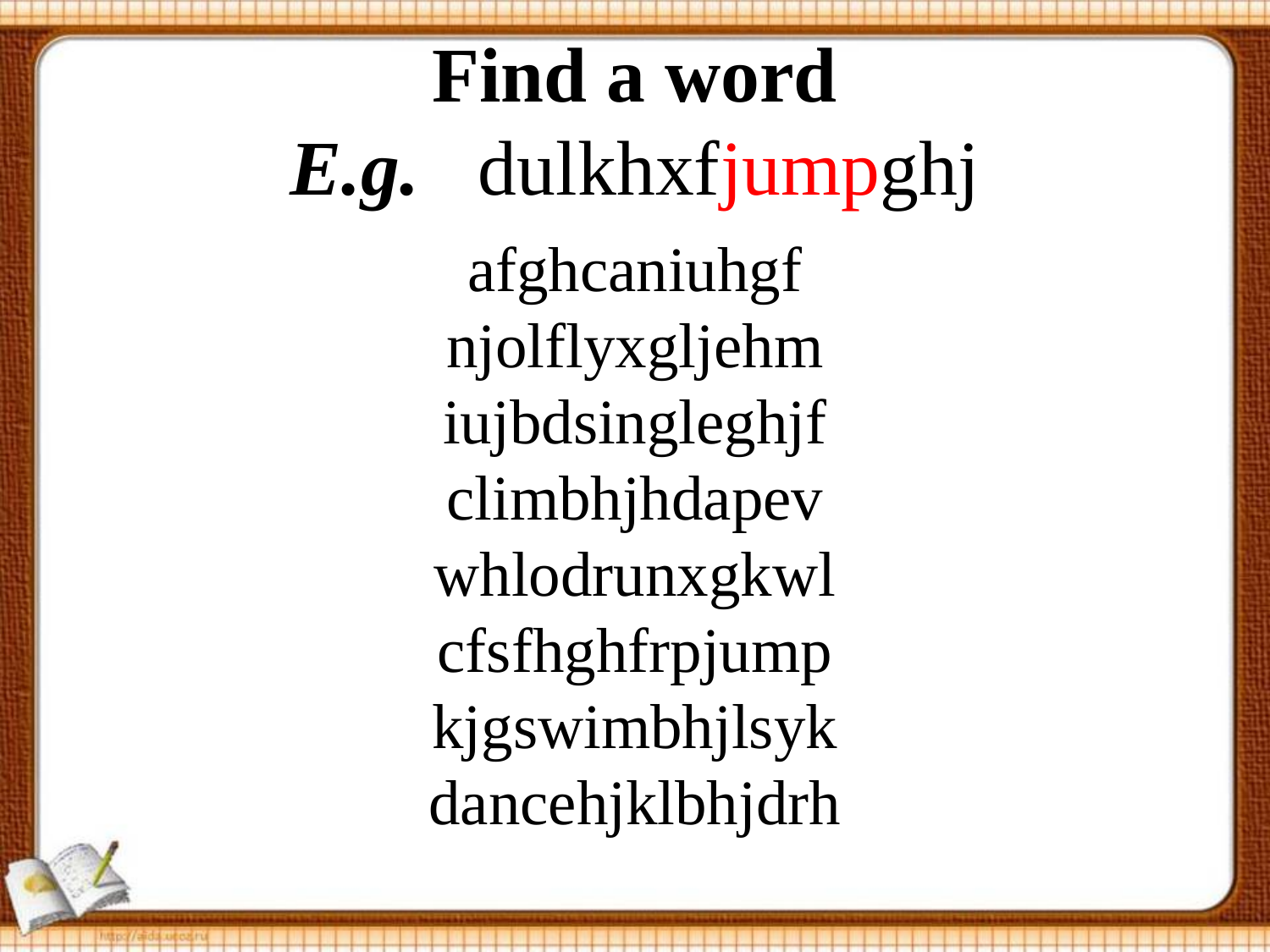

# Find a word E.g.   dulkhxfjumpghj
afghcaniuhgf
njolflyxgljehm
iujbdsingleghjf
climbhjhdapev
whlodrunxgkwl
cfsfhghfrpjump
kjgswimbhjlsyk
dancehjklbhjdrh